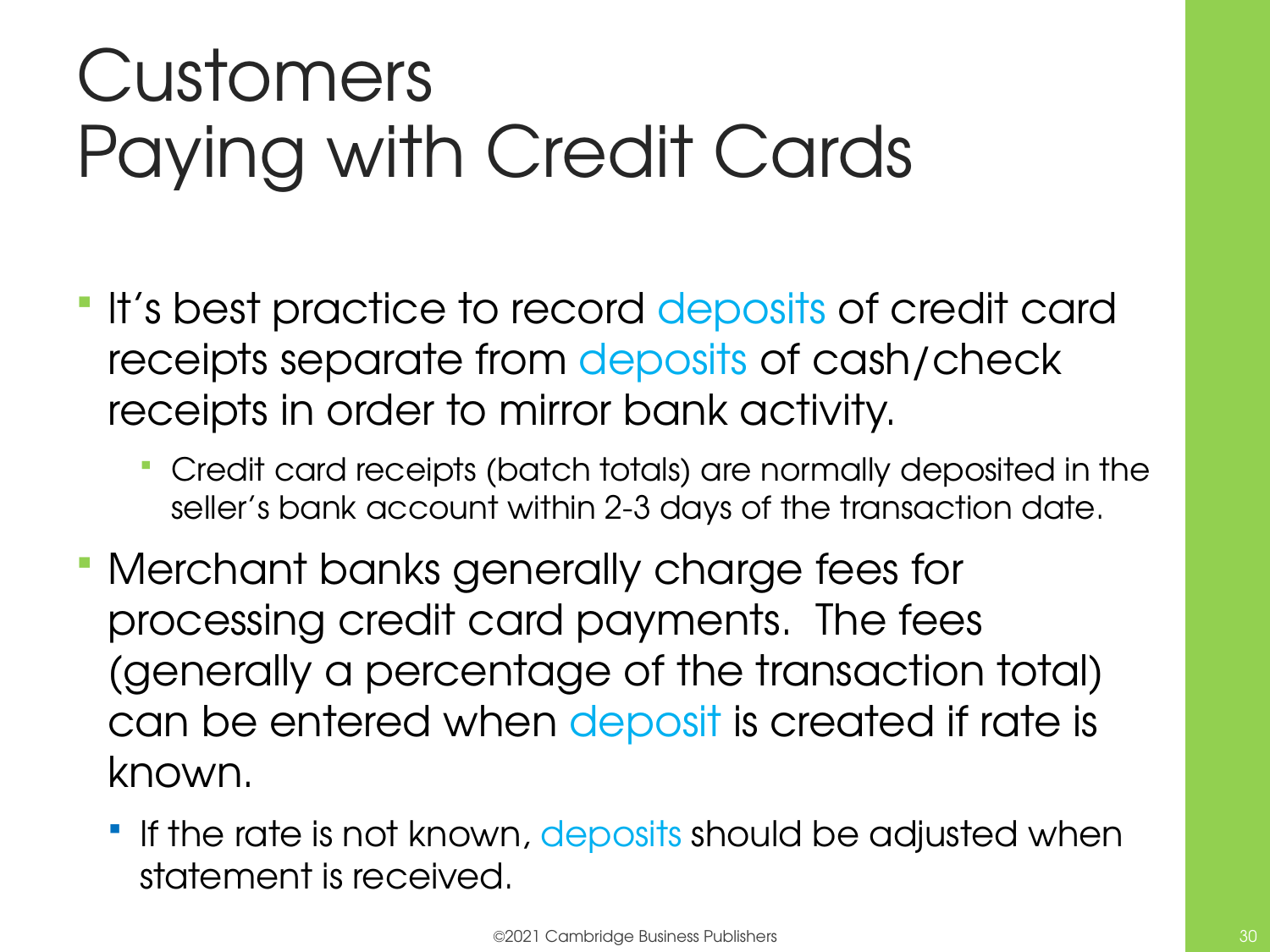

# Customers Paying with Credit Cards
It’s best practice to record deposits of credit card receipts separate from deposits of cash/check receipts in order to mirror bank activity.
Credit card receipts (batch totals) are normally deposited in the seller’s bank account within 2-3 days of the transaction date.
Merchant banks generally charge fees for processing credit card payments.  The fees (generally a percentage of the transaction total) can be entered when deposit is created if rate is known.
If the rate is not known, deposits should be adjusted when statement is received.
30
©2021 Cambridge Business Publishers